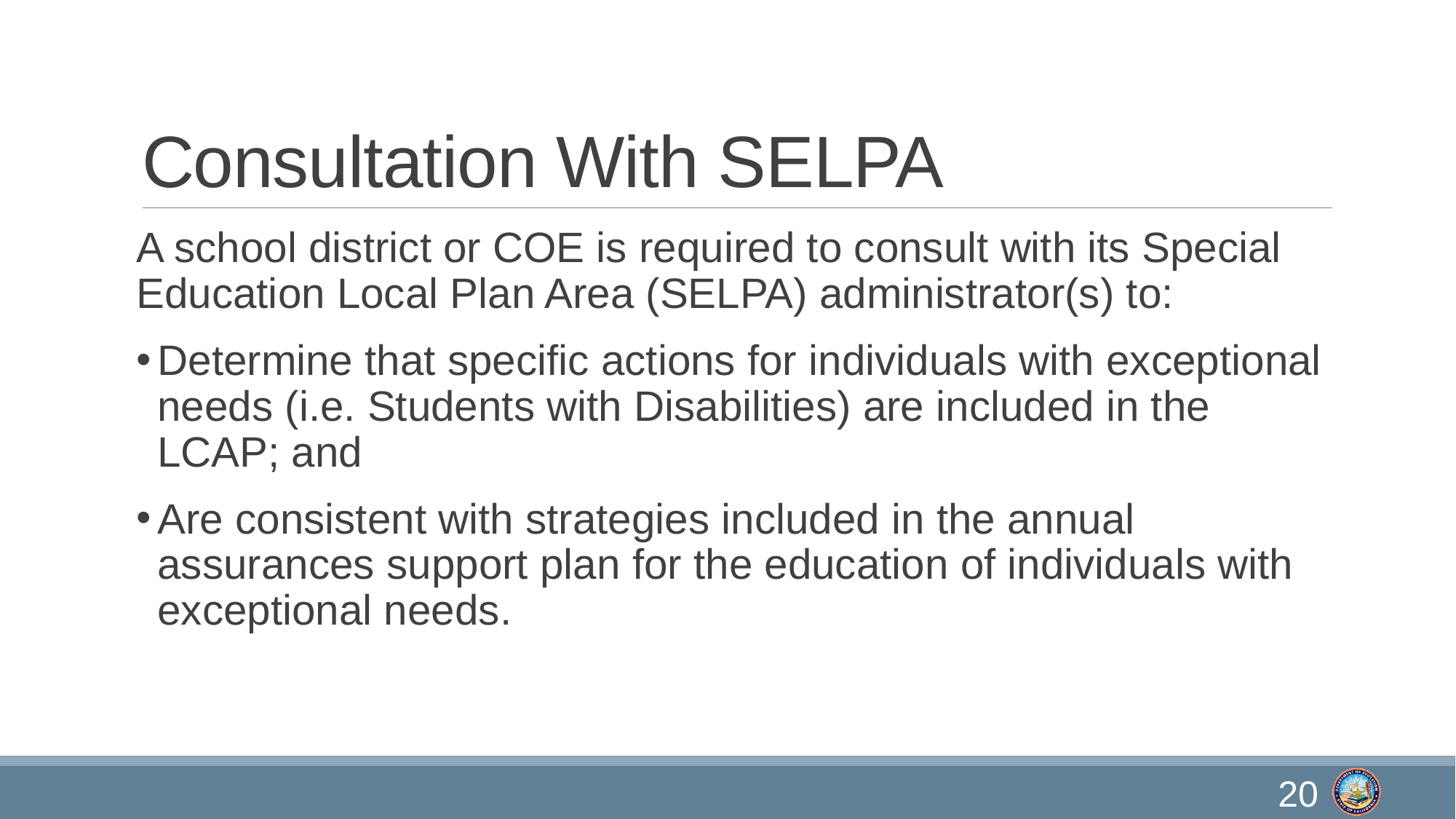

# Consultation With SELPA
A school district or COE is required to consult with its Special Education Local Plan Area (SELPA) administrator(s) to:
Determine that specific actions for individuals with exceptional needs (i.e. Students with Disabilities) are included in the LCAP; and
Are consistent with strategies included in the annual assurances support plan for the education of individuals with exceptional needs.
20